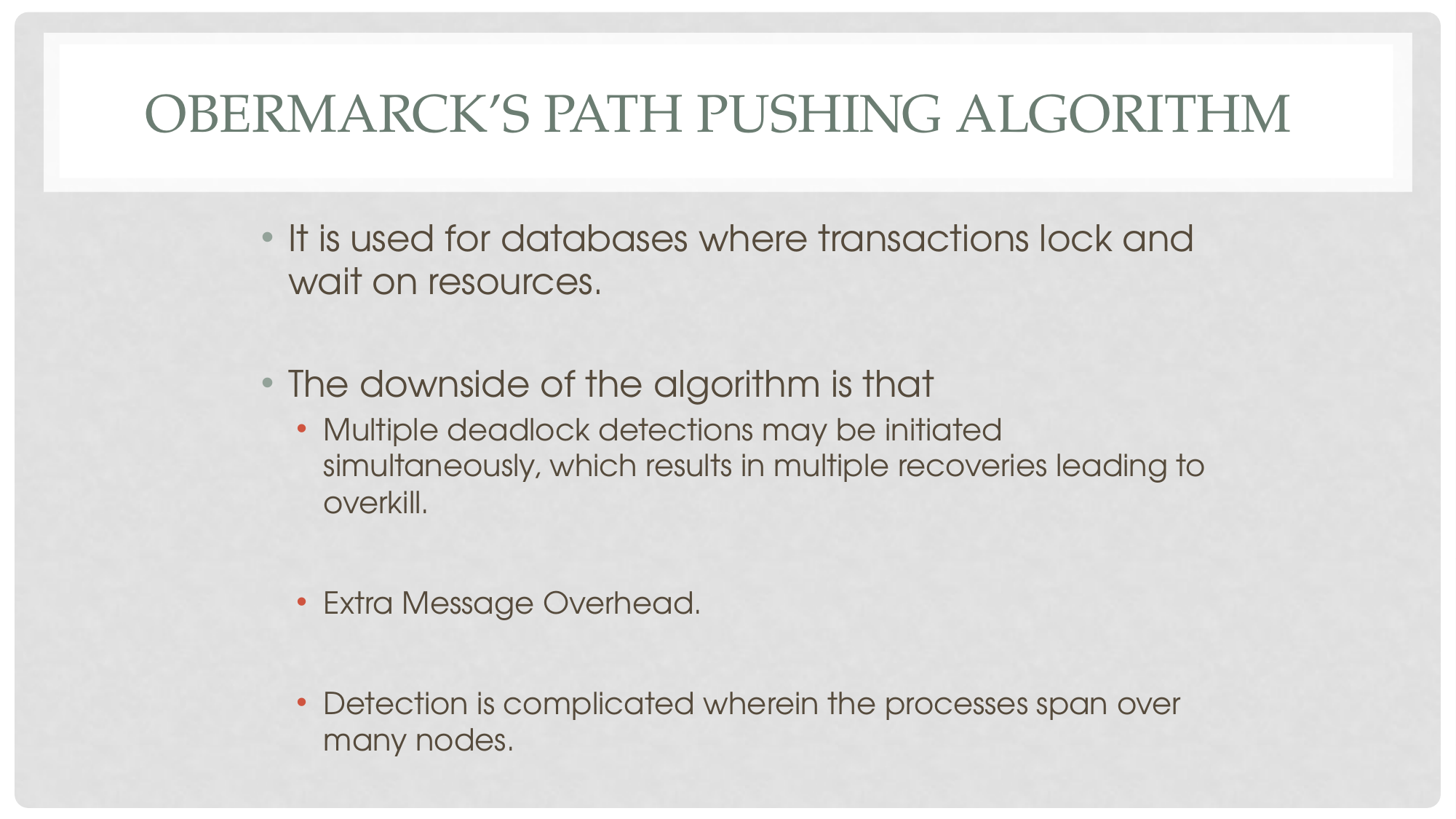

# Obermarck’s PATH Pushing Algorithm
It is used for databases where transactions lock and wait on resources.

The downside of the algorithm is that
Multiple deadlock detections may be initiated simultaneously, which results in multiple recoveries leading to overkill.

Extra Message Overhead.

Detection is complicated wherein the processes span over many nodes.